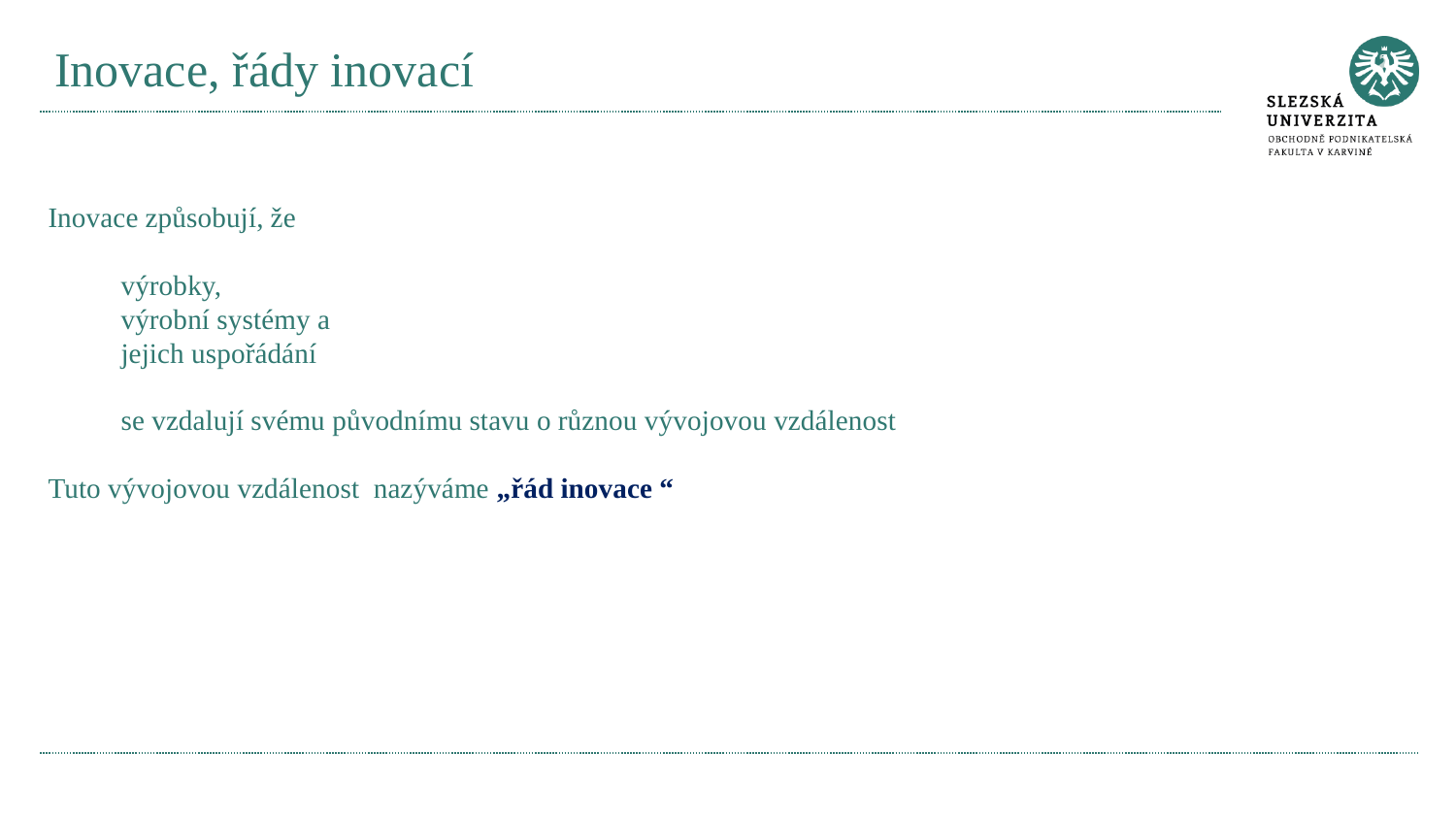

# Inovace, řády inovací
Inovace způsobují, že

výrobky,
výrobní systémy a
jejich uspořádání

se vzdalují svému původnímu stavu o různou vývojovou vzdálenost

Tuto vývojovou vzdálenost  nazýváme „řád inovace “